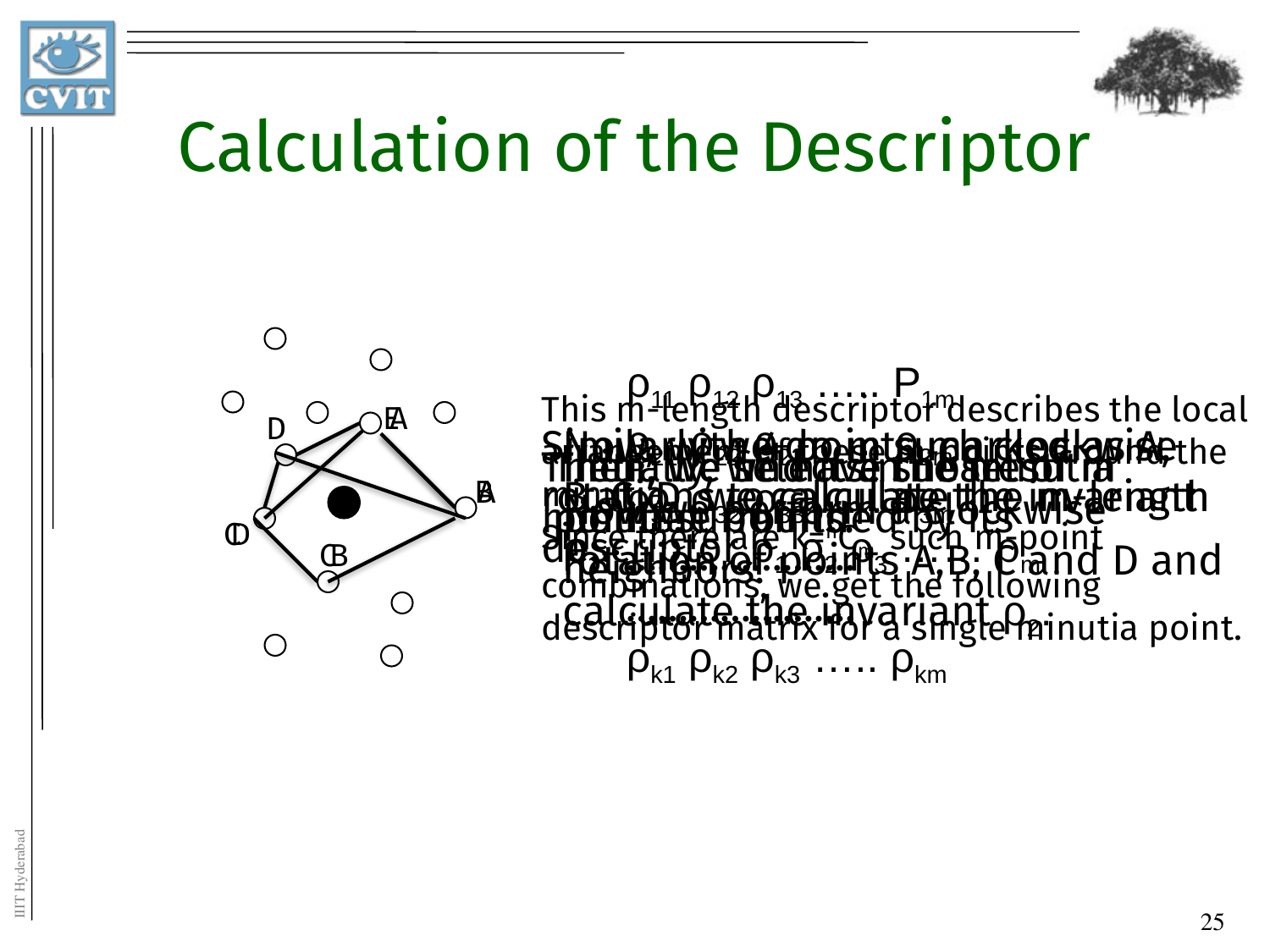

# Calculation of the Descriptor

ρ11 ρ12 ρ13 ….. Ρ1m
ρ21 ρ22 ρ23 ….. ρ2m
ρ31 ρ32 ρ33 ….. ρ3m
………………….
………………….
ρk1 ρk2 ρk3 ….. ρkm

This m-length descriptor describes the local arrangement of these m-points around the minutia.
Since there are k=nCm  such m-point combinations, we get the following descriptor matrix for a single minutia point.

E
A
D

Similarly we do m such clockwise rotations to calculate the m-length descriptor ρ1 ρ2 ρ3 …… ρm
Now, with 4 points marked as A, B, C, D  we calculate the invariant ρ1.
Then , we find its n nearest minutiae points.
Then, we select a subset of m points.
Initially, we have the minutia point surrounded by its neighbors.

B
A
Now we perform a clockwise rotation of points A,B, C and D and calculate the invariant ρ2.

C
D

C
B

25